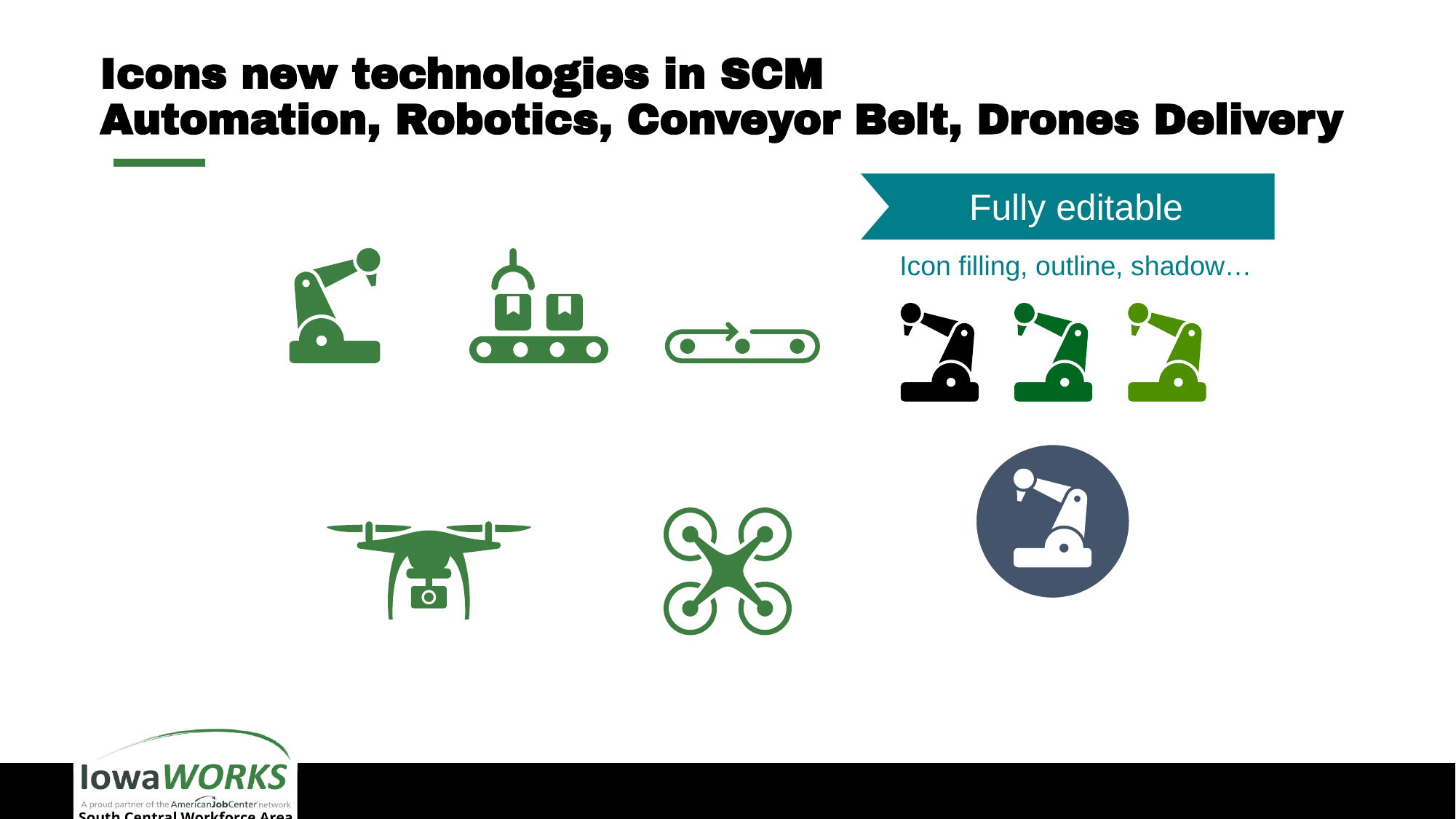

# Icons new technologies in SCM Automation, Robotics, Conveyor Belt, Drones Delivery

Fully editable
Icon filling, outline, shadow…